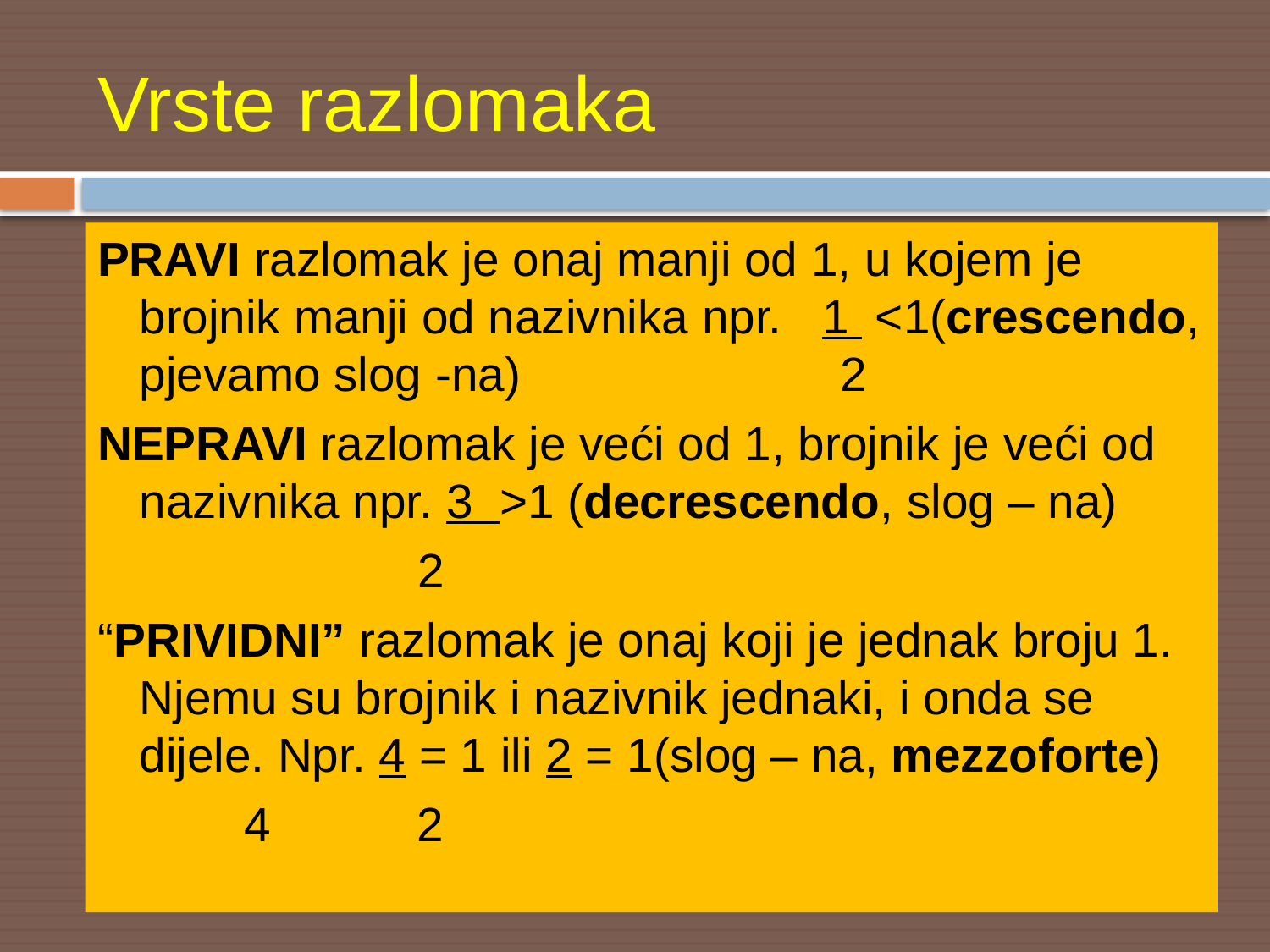

# Vrste razlomaka
PRAVI razlomak je onaj manji od 1, u kojem je brojnik manji od nazivnika npr.   1  <1(crescendo, pjevamo slog -na)                        2
NEPRAVI razlomak je veći od 1, brojnik je veći od nazivnika npr. 3  >1 (decrescendo, slog – na)
                        2
“PRIVIDNI” razlomak je onaj koji je jednak broju 1. Njemu su brojnik i nazivnik jednaki, i onda se dijele. Npr. 4 = 1 ili 2 = 1(slog – na, mezzoforte)
           4           2